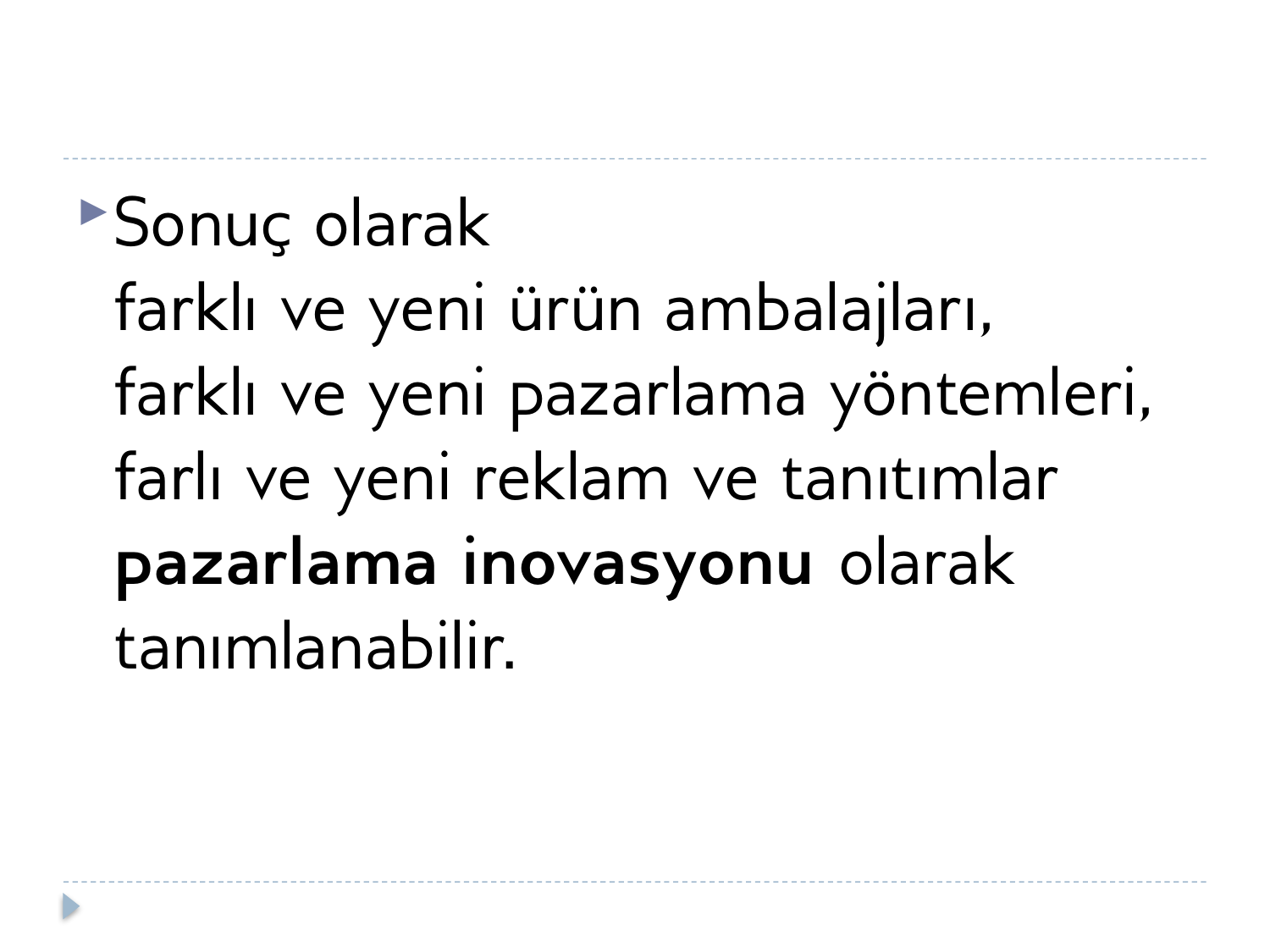

#
Sonuç olarak
farklı ve yeni ürün ambalajları,
farklı ve yeni pazarlama yöntemleri,
farlı ve yeni reklam ve tanıtımlar
pazarlama inovasyonu olarak tanımlanabilir.